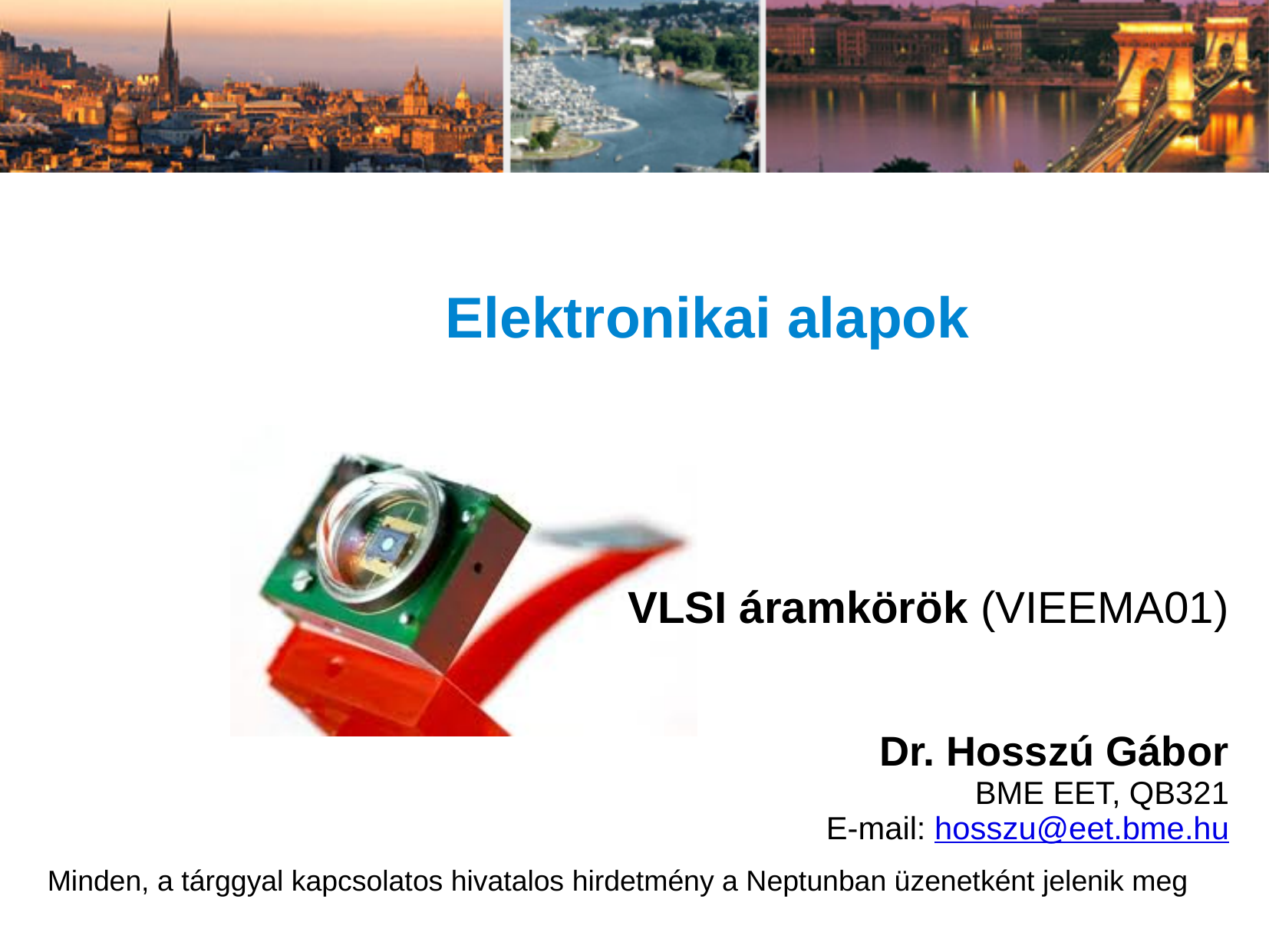

Elektronikai alapok
Minden, a tárggyal kapcsolatos hivatalos hirdetmény a Neptunban üzenetként jelenik meg
BMEVIEEM253
1